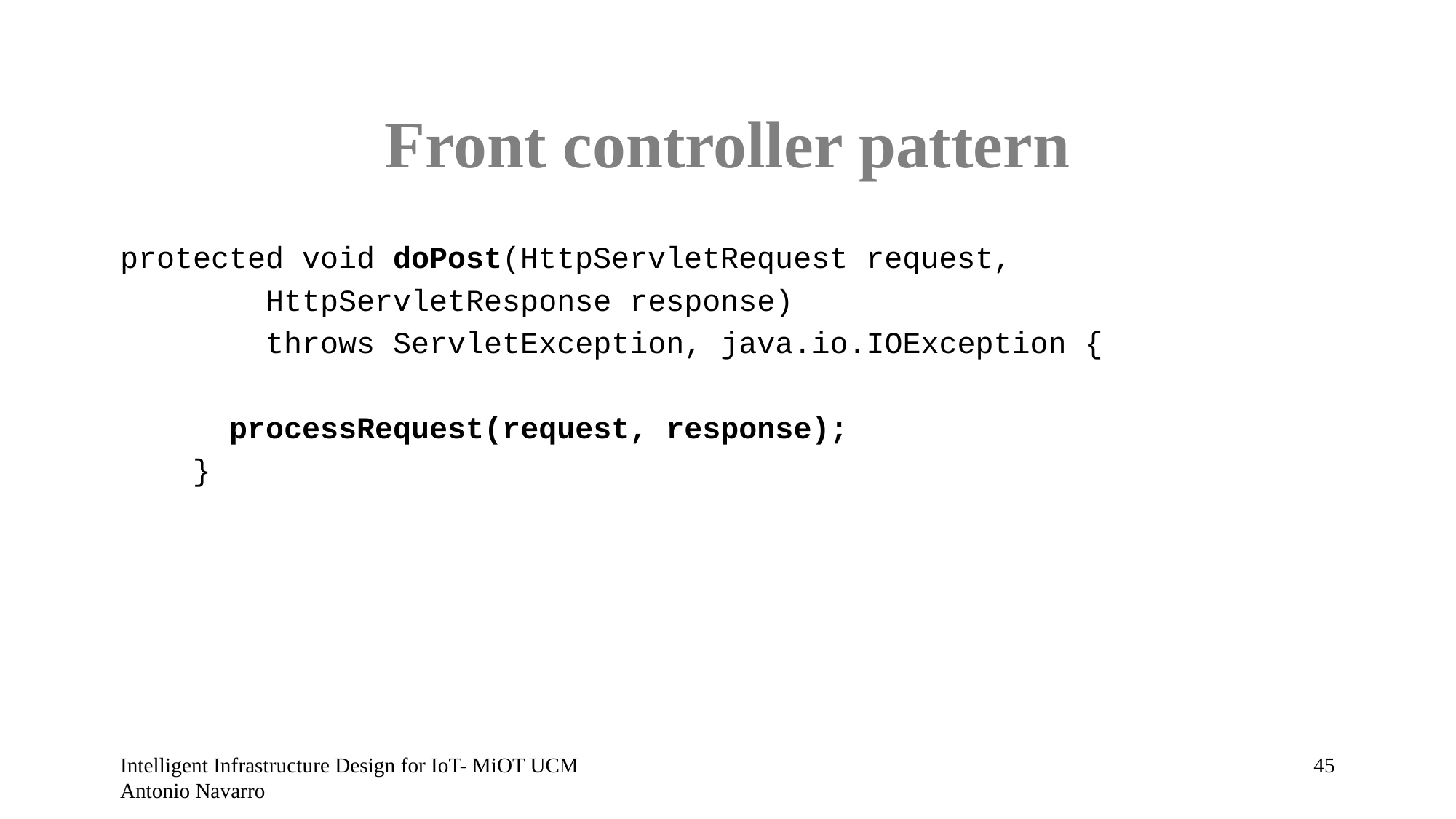

# Front controller pattern
protected void doPost(HttpServletRequest request,
        HttpServletResponse response)
        throws ServletException, java.io.IOException {

      processRequest(request, response);
    }

Intelligent Infrastructure Design for IoT- MiOT UCM Antonio Navarro
45